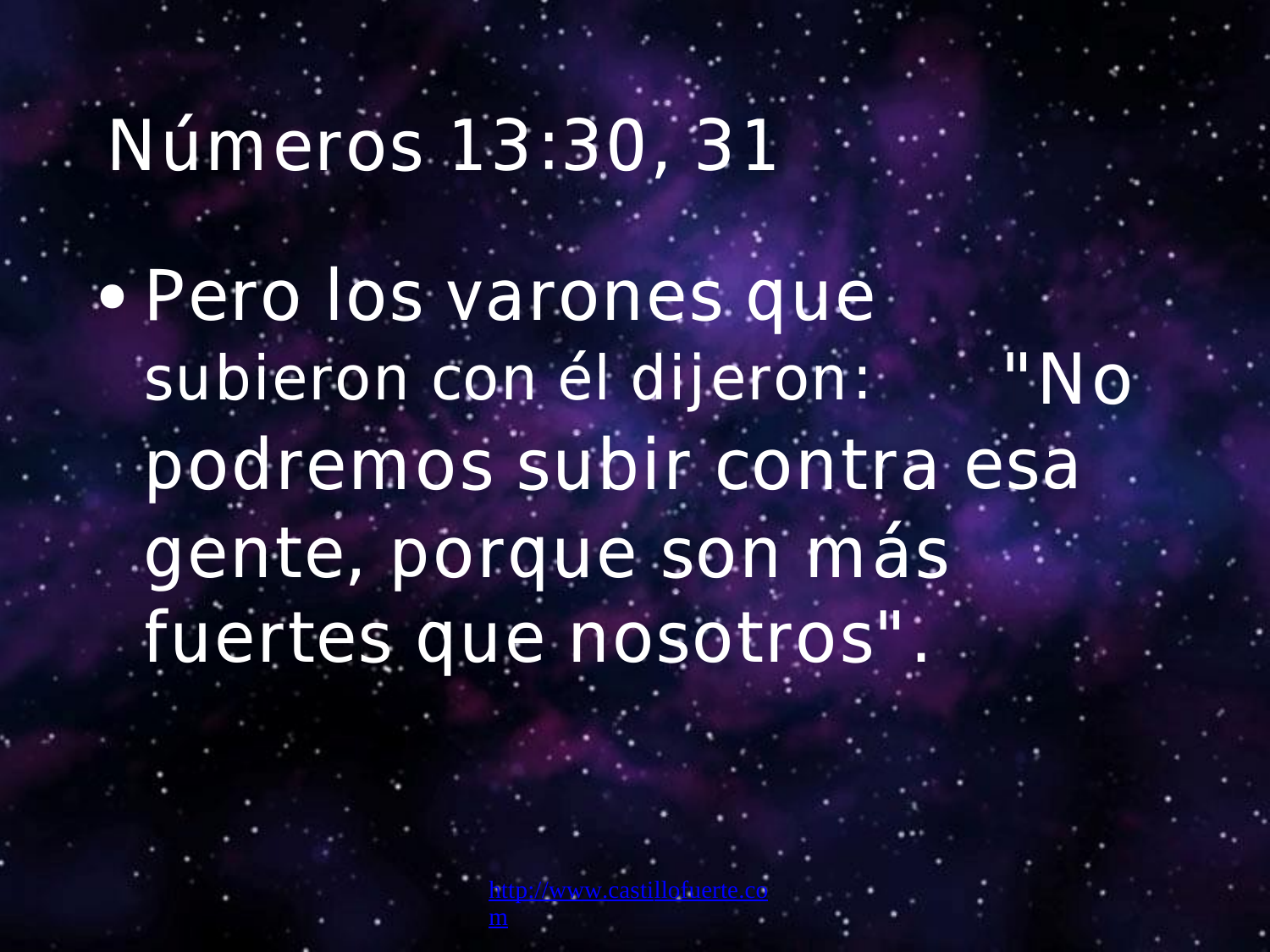

Números 13:30, 31
•
Pero los varones que
subieron con él dijeron:
"No
podremos subir contra
gente, porque son más fuertes que nosotros".
esa
http://www.castillofuerte.com